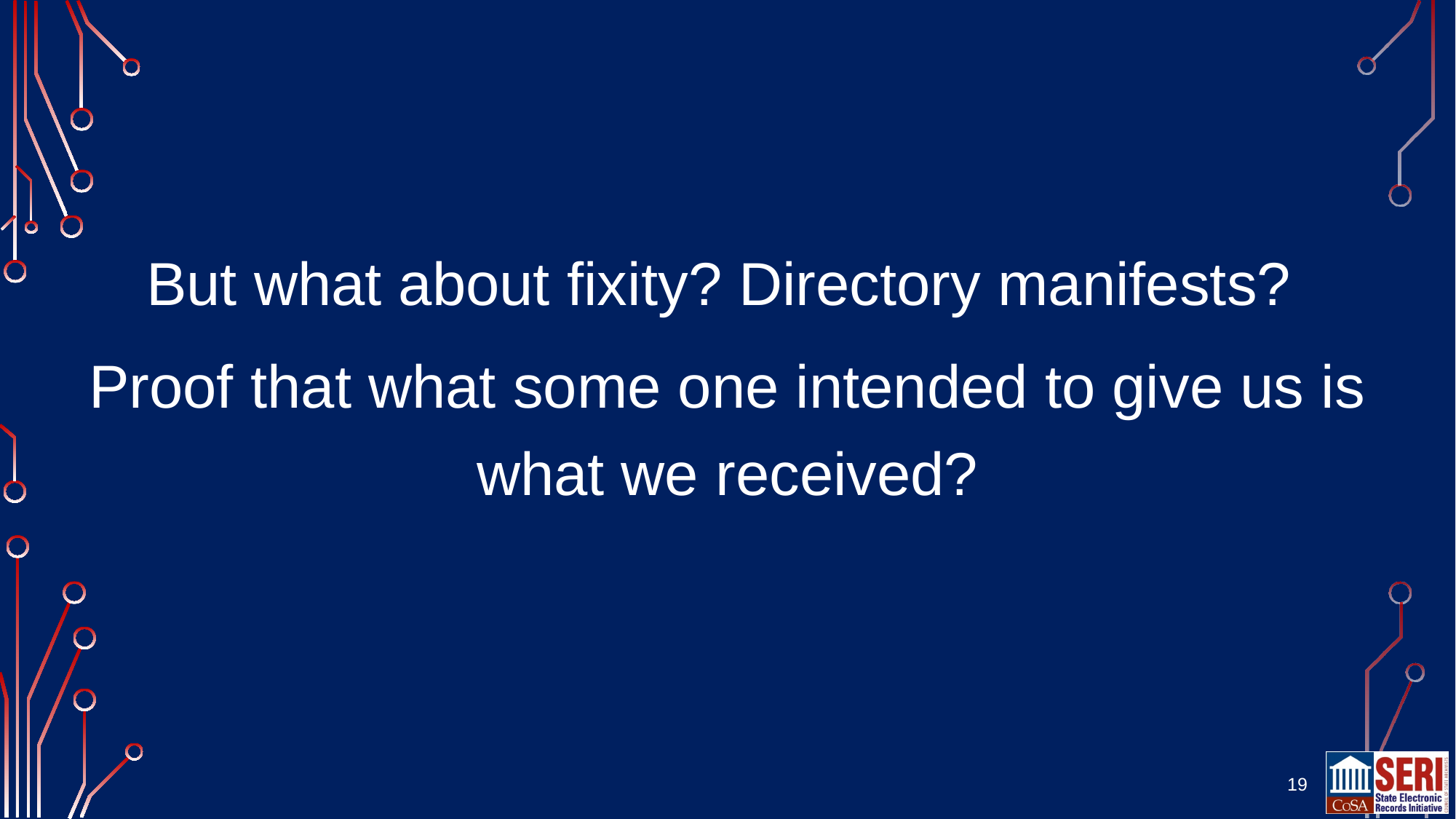

But what about fixity? Directory manifests?
Proof that what some one intended to give us is what we received?
19